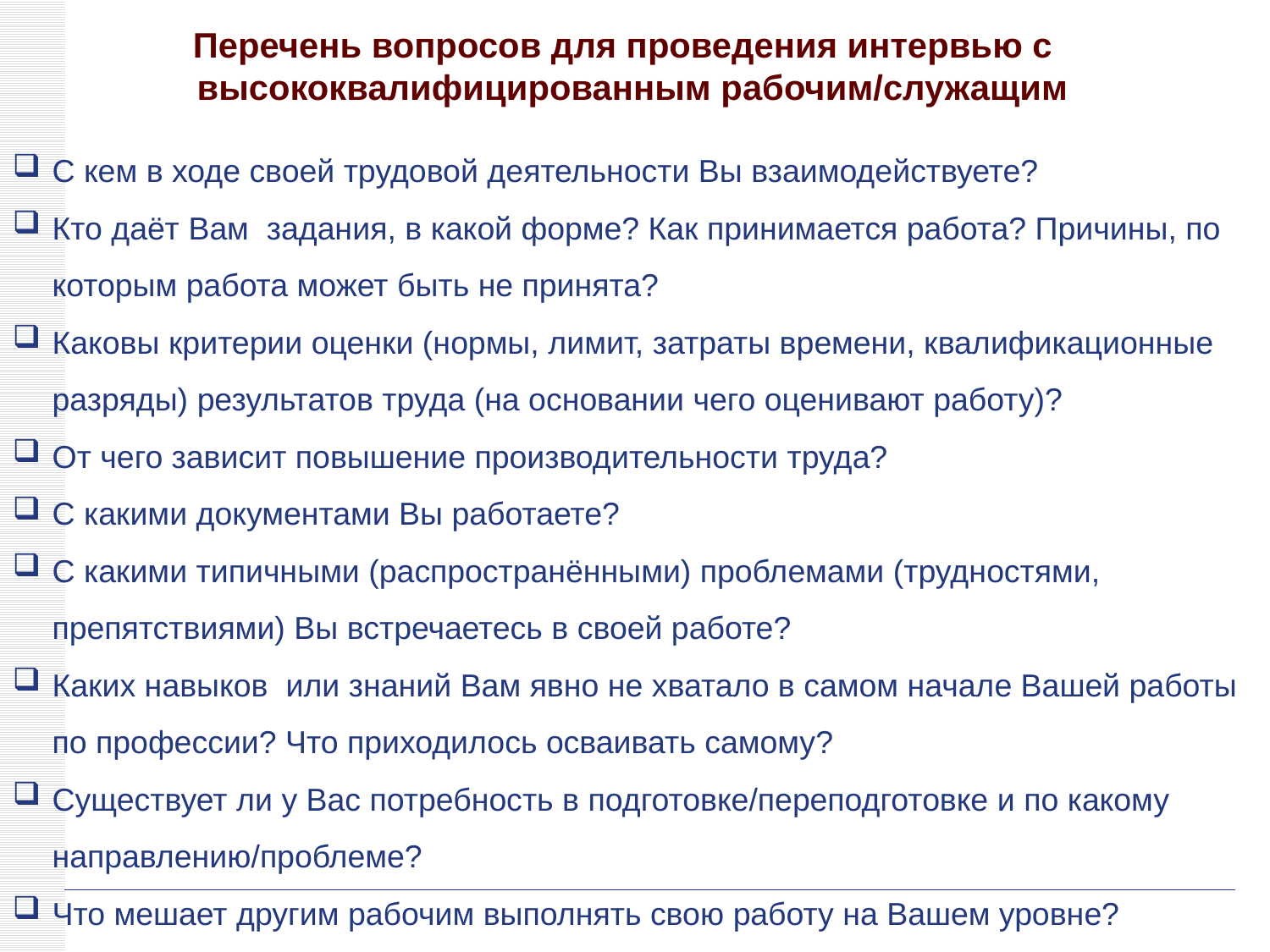

Перечень вопросов для проведения интервью с
 высококвалифицированным рабочим/служащим

С кем в ходе своей трудовой деятельности Вы взаимодействуете?
Кто даёт Вам  задания, в какой форме? Как принимается работа? Причины, по которым работа может быть не принята?
Каковы критерии оценки (нормы, лимит, затраты времени, квалификационные разряды) результатов труда (на основании чего оценивают работу)?
От чего зависит повышение производительности труда?
С какими документами Вы работаете?
С какими типичными (распространёнными) проблемами (трудностями, препятствиями) Вы встречаетесь в своей работе?
Каких навыков  или знаний Вам явно не хватало в самом начале Вашей работы по профессии? Что приходилось осваивать самому?
Существует ли у Вас потребность в подготовке/переподготовке и по какому направлению/проблеме?
Что мешает другим рабочим выполнять свою работу на Вашем уровне?